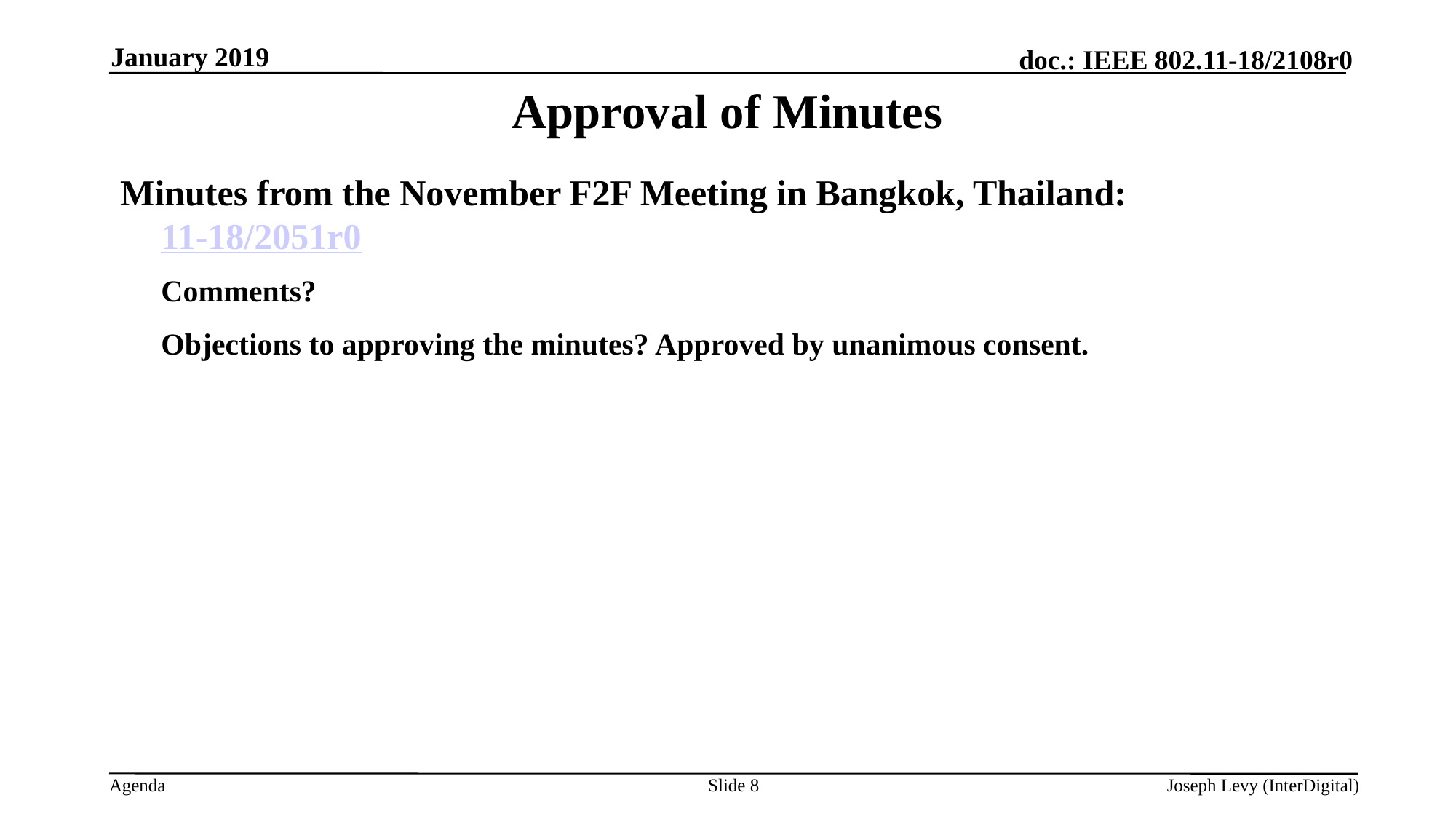

January 2019
# Approval of Minutes
Minutes from the November F2F Meeting in Bangkok, Thailand:
11-18/2051r0
 	Comments?
 	Objections to approving the minutes? Approved by unanimous consent.

Slide 8
Joseph Levy (InterDigital)